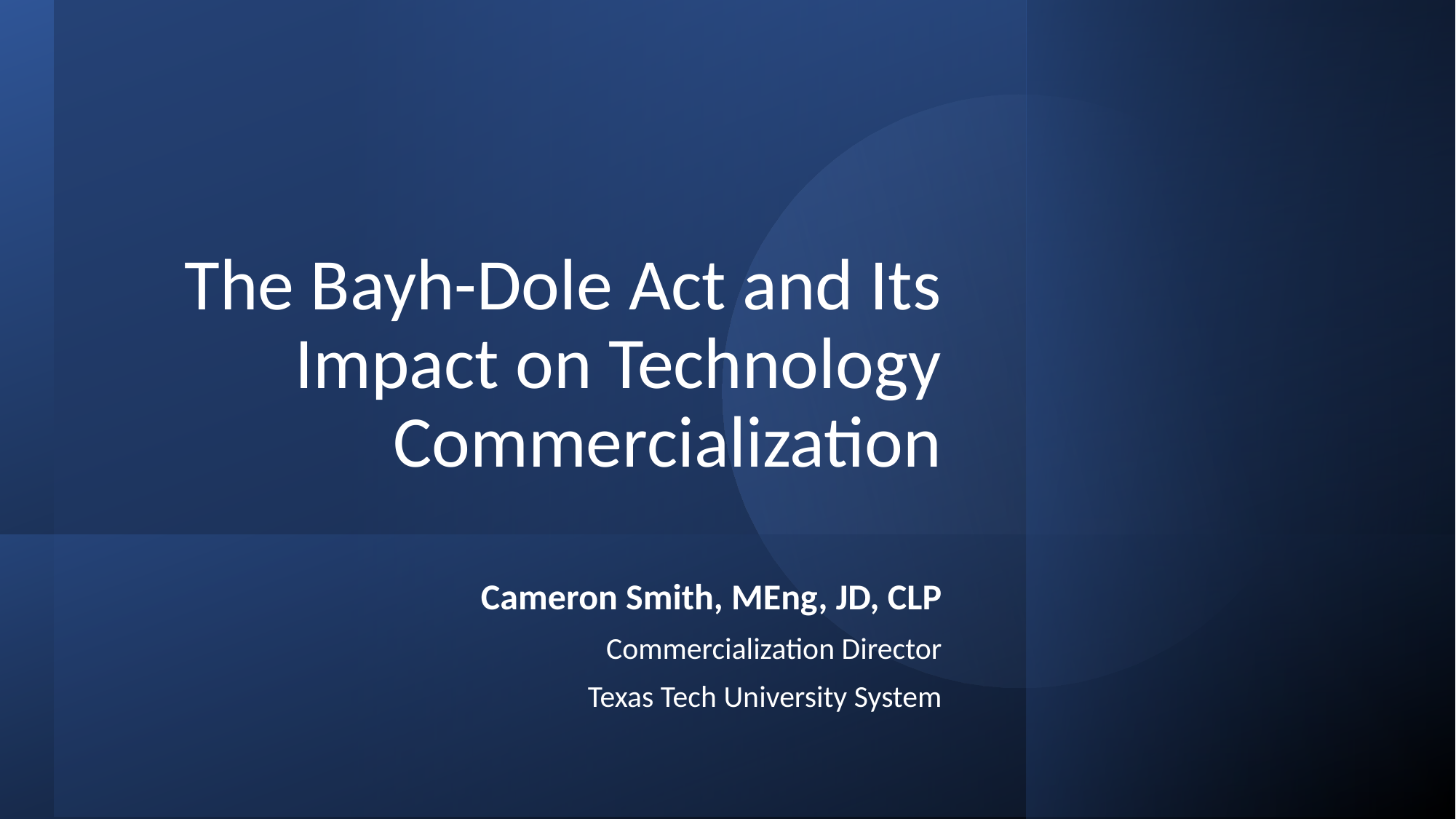

# The Bayh-Dole Act and Its Impact on Technology Commercialization

Cameron Smith, MEng, JD, CLP
Commercialization Director
Texas Tech University System